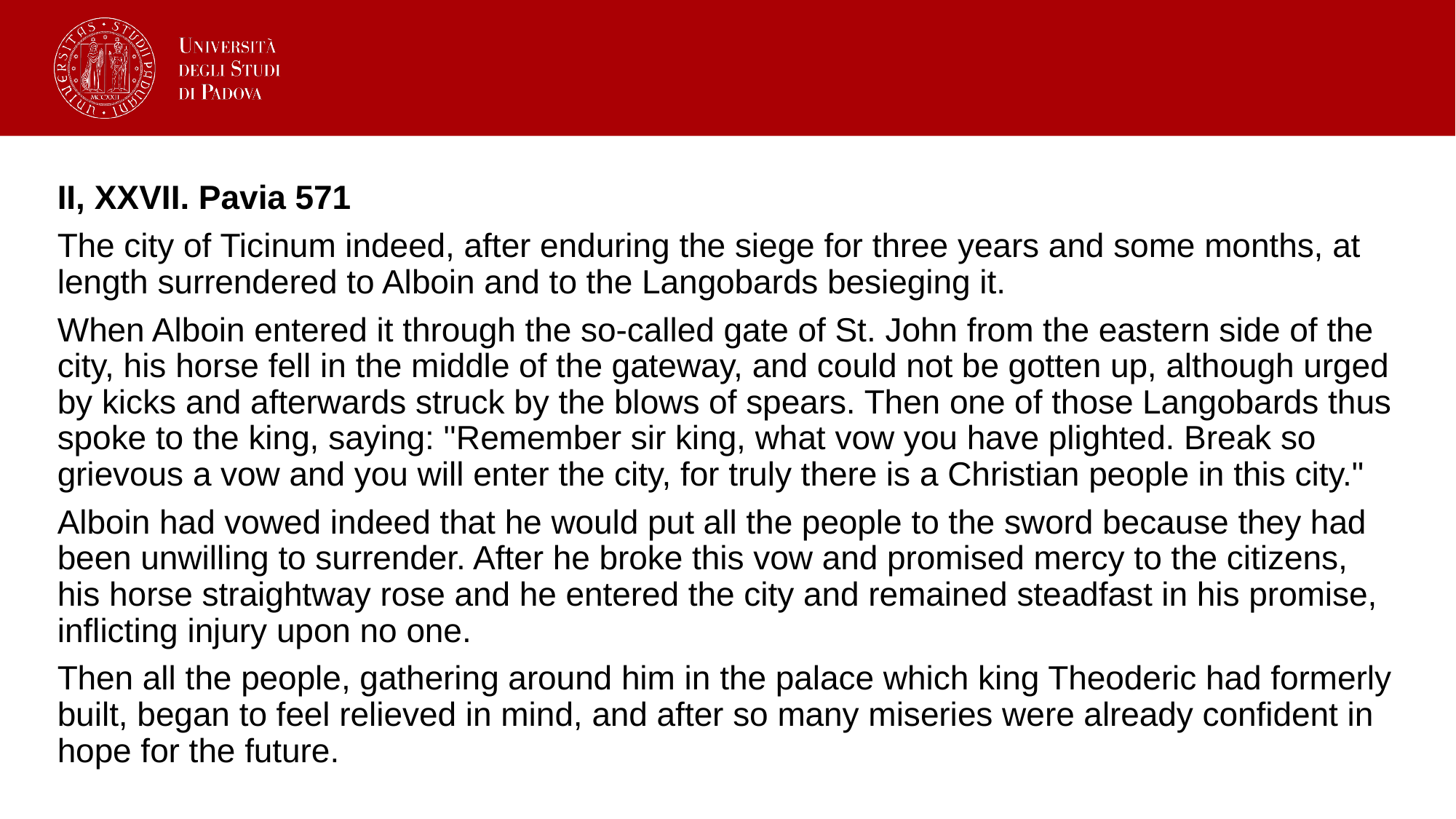

II, XXVII. Pavia 571
The city of Ticinum indeed, after enduring the siege for three years and some months, at length surrendered to Alboin and to the Langobards besieging it.
When Alboin entered it through the so-called gate of St. John from the eastern side of the city, his horse fell in the middle of the gateway, and could not be gotten up, although urged by kicks and afterwards struck by the blows of spears. Then one of those Langobards thus spoke to the king, saying: ''Remember sir king, what vow you have plighted. Break so grievous a vow and you will enter the city, for truly there is a Christian people in this city."
Alboin had vowed indeed that he would put all the people to the sword because they had been unwilling to surrender. After he broke this vow and promised mercy to the citizens, his horse straightway rose and he entered the city and remained steadfast in his promise, inflicting injury upon no one.
Then all the people, gathering around him in the palace which king Theoderic had formerly built, began to feel relieved in mind, and after so many miseries were already confident in hope for the future.